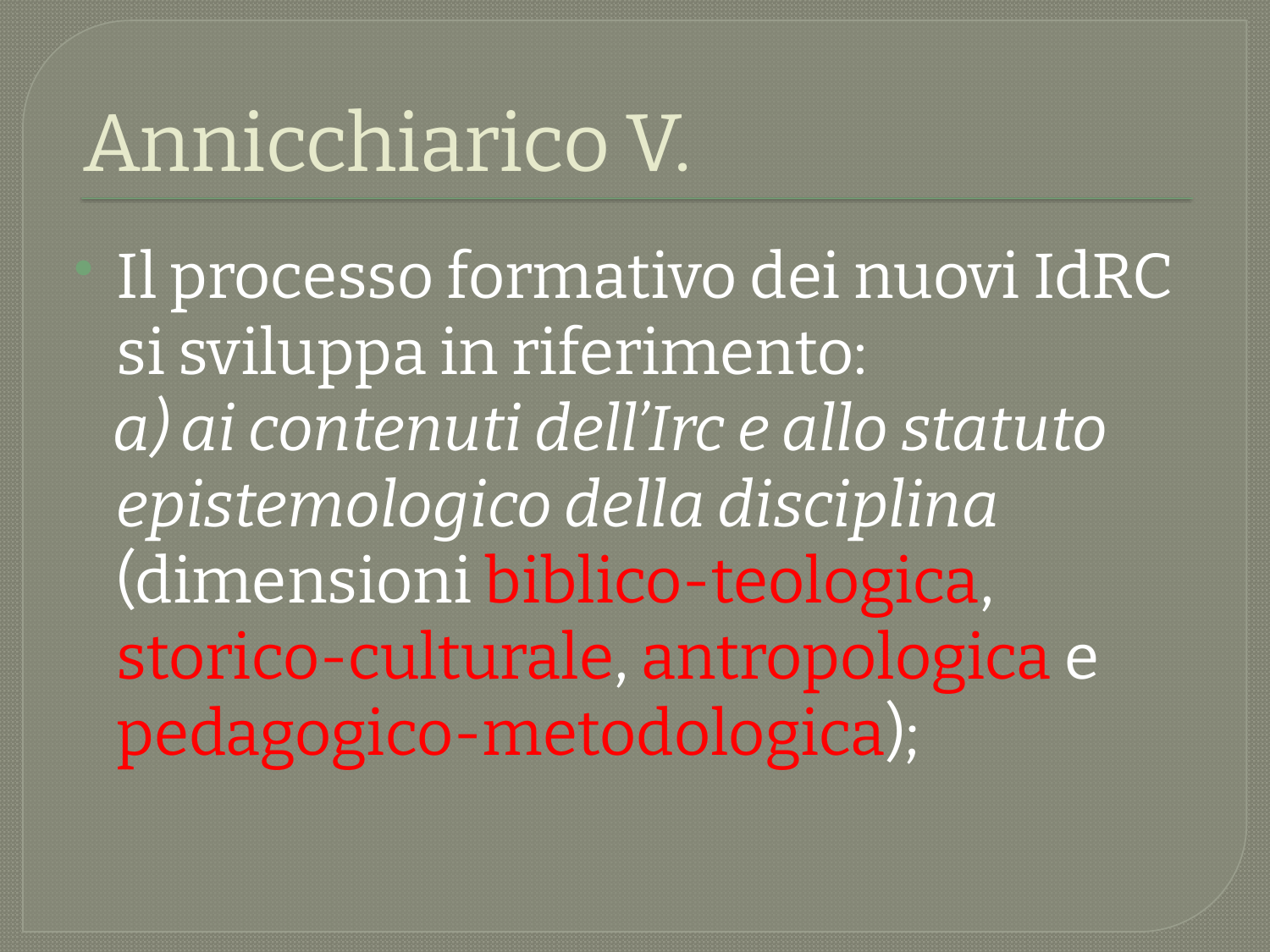

# Annicchiarico V.
Il processo formativo dei nuovi IdRC si sviluppa in riferimento:
   a) ai contenuti dell’Irc e allo statuto epistemologico della disciplina (dimensioni biblico-teologica, storico-culturale, antropologica e pedagogico-metodologica);